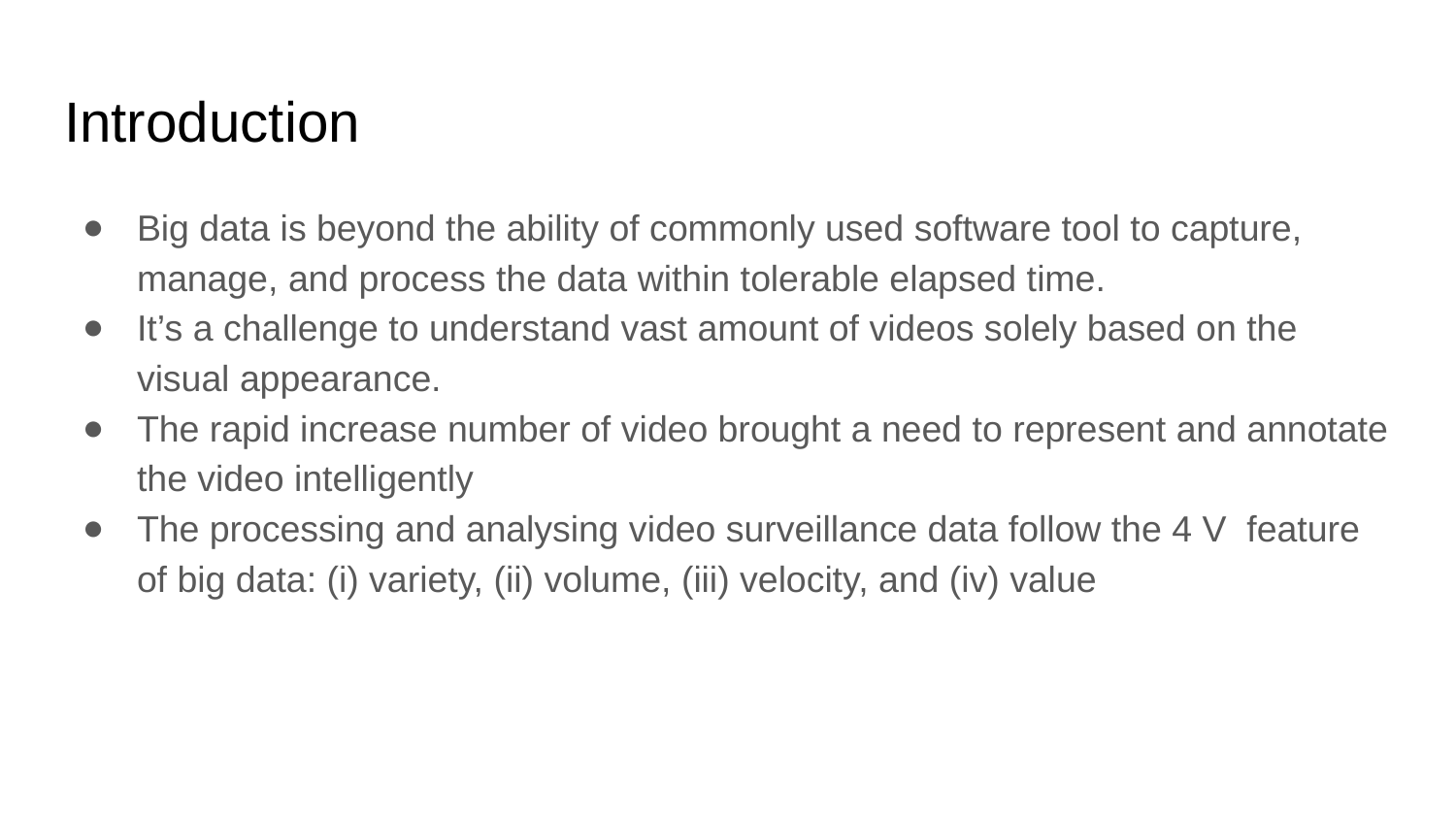

# Introduction
Big data is beyond the ability of commonly used software tool to capture, manage, and process the data within tolerable elapsed time.
It’s a challenge to understand vast amount of videos solely based on the visual appearance.
The rapid increase number of video brought a need to represent and annotate the video intelligently
The processing and analysing video surveillance data follow the 4 V  feature of big data: (i) variety, (ii) volume, (iii) velocity, and (iv) value